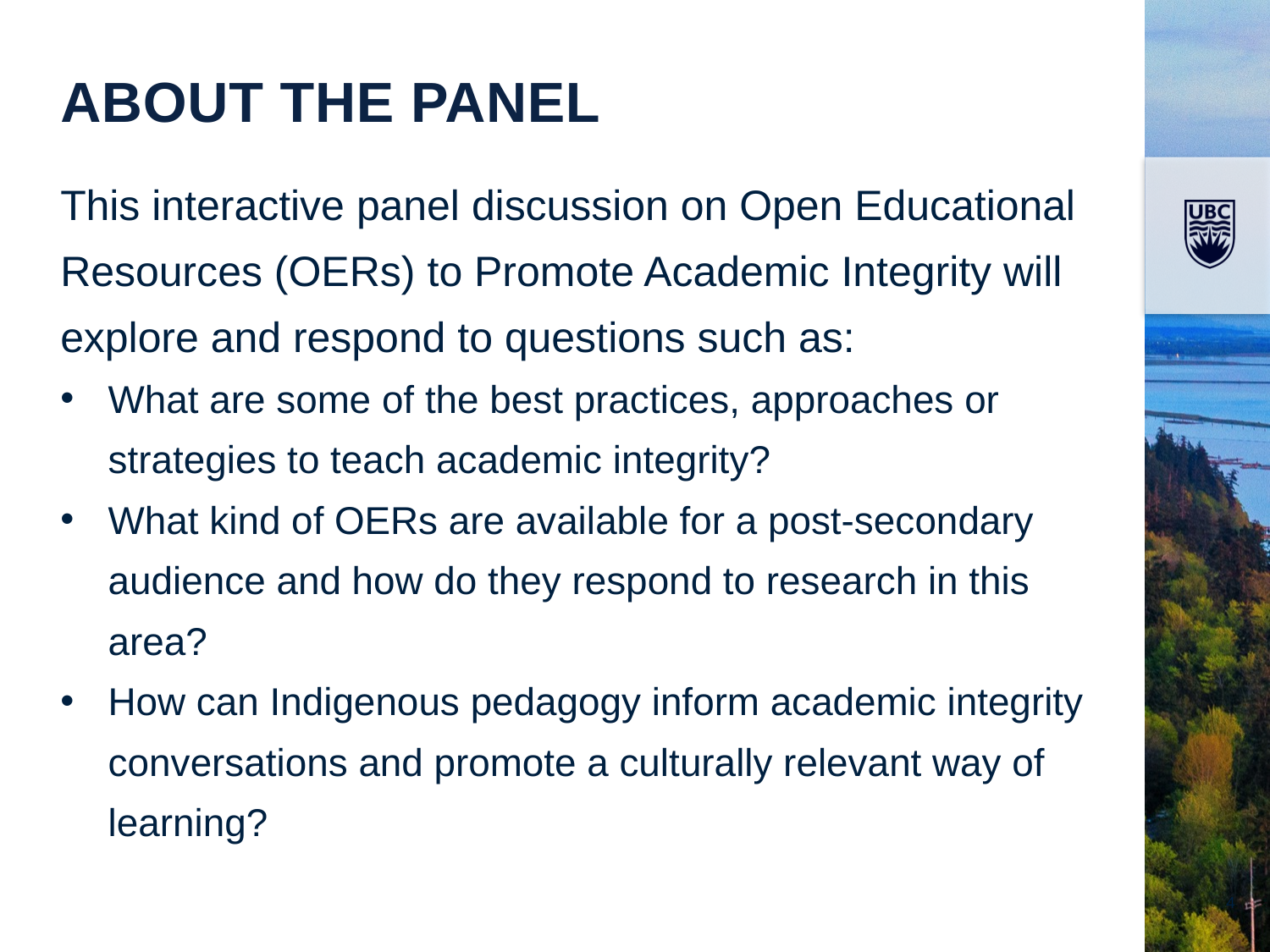

About the panel
This interactive panel discussion on Open Educational Resources (OERs) to Promote Academic Integrity will explore and respond to questions such as:
What are some of the best practices, approaches or strategies to teach academic integrity?
What kind of OERs are available for a post-secondary audience and how do they respond to research in this area?
How can Indigenous pedagogy inform academic integrity conversations and promote a culturally relevant way of learning?